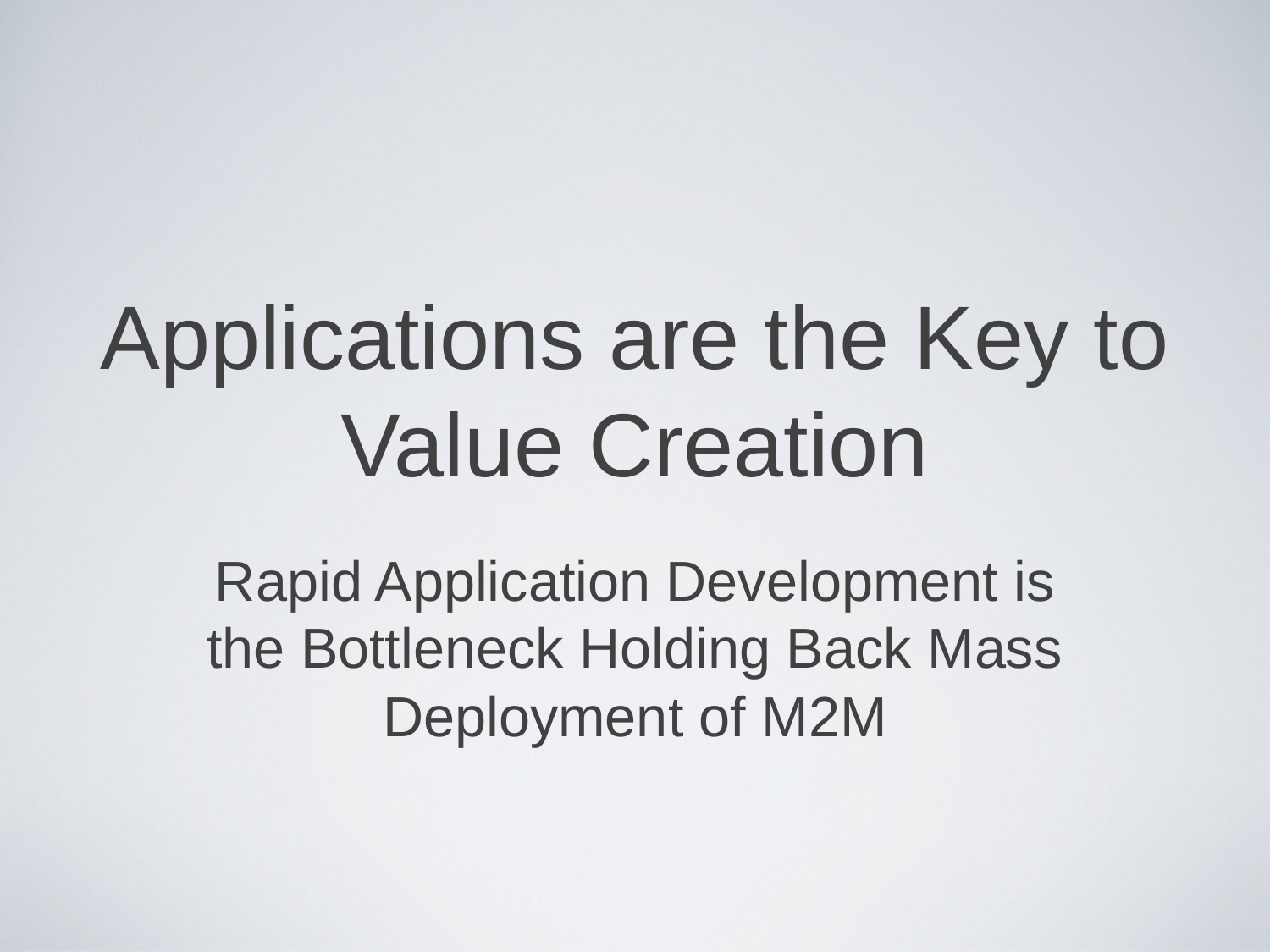

# Applications are the Key to Value Creation
Rapid Application Development is the Bottleneck Holding Back Mass Deployment of M2M